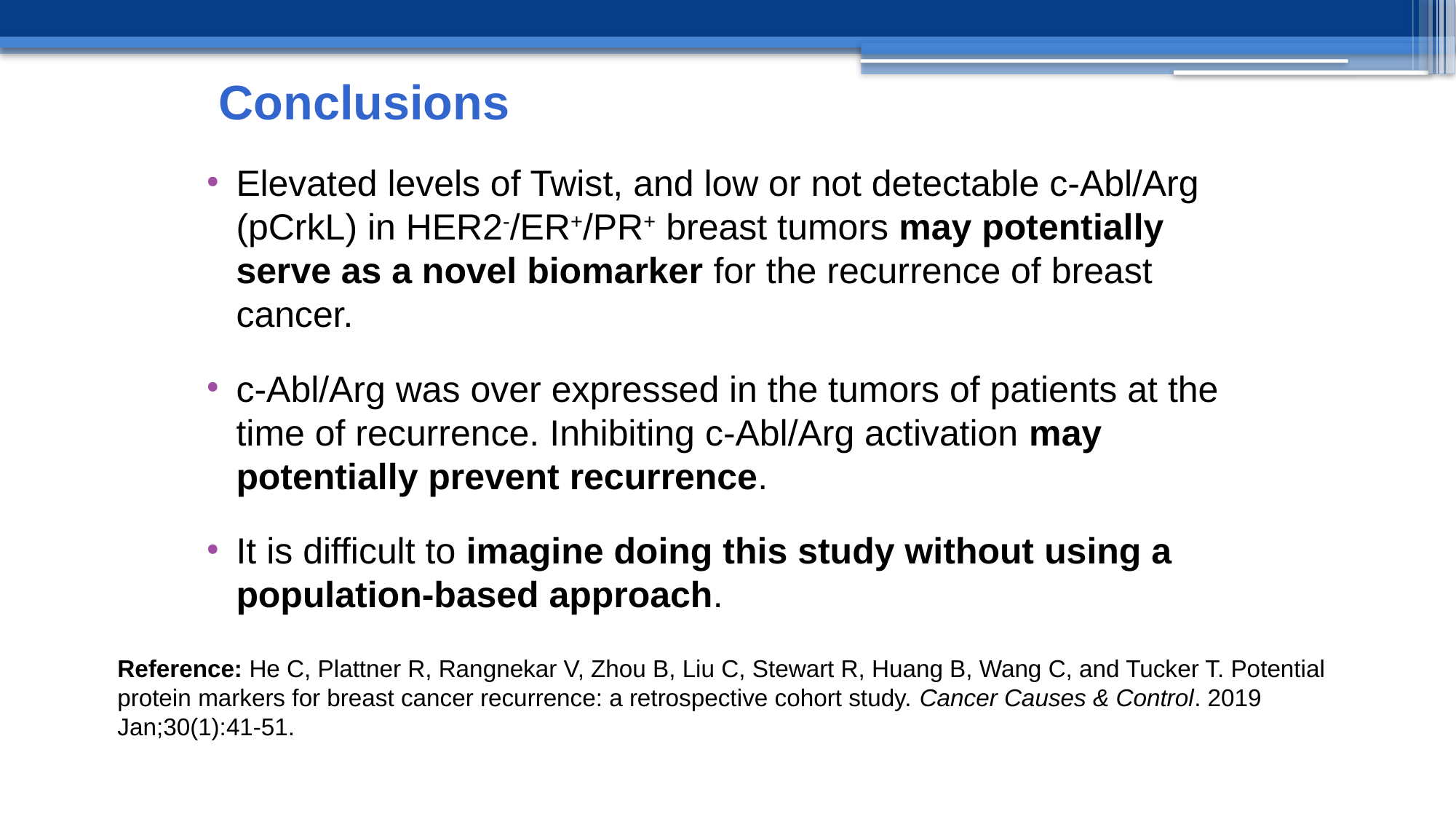

Conclusions
Elevated levels of Twist, and low or not detectable c-Abl/Arg (pCrkL) in HER2-/ER+/PR+ breast tumors may potentially serve as a novel biomarker for the recurrence of breast cancer.

c-Abl/Arg was over expressed in the tumors of patients at the time of recurrence. Inhibiting c-Abl/Arg activation may potentially prevent recurrence.

It is difficult to imagine doing this study without using a population-based approach.
Reference: He C, Plattner R, Rangnekar V, Zhou B, Liu C, Stewart R, Huang B, Wang C, and Tucker T. Potential protein markers for breast cancer recurrence: a retrospective cohort study. Cancer Causes & Control. 2019 Jan;30(1):41-51.